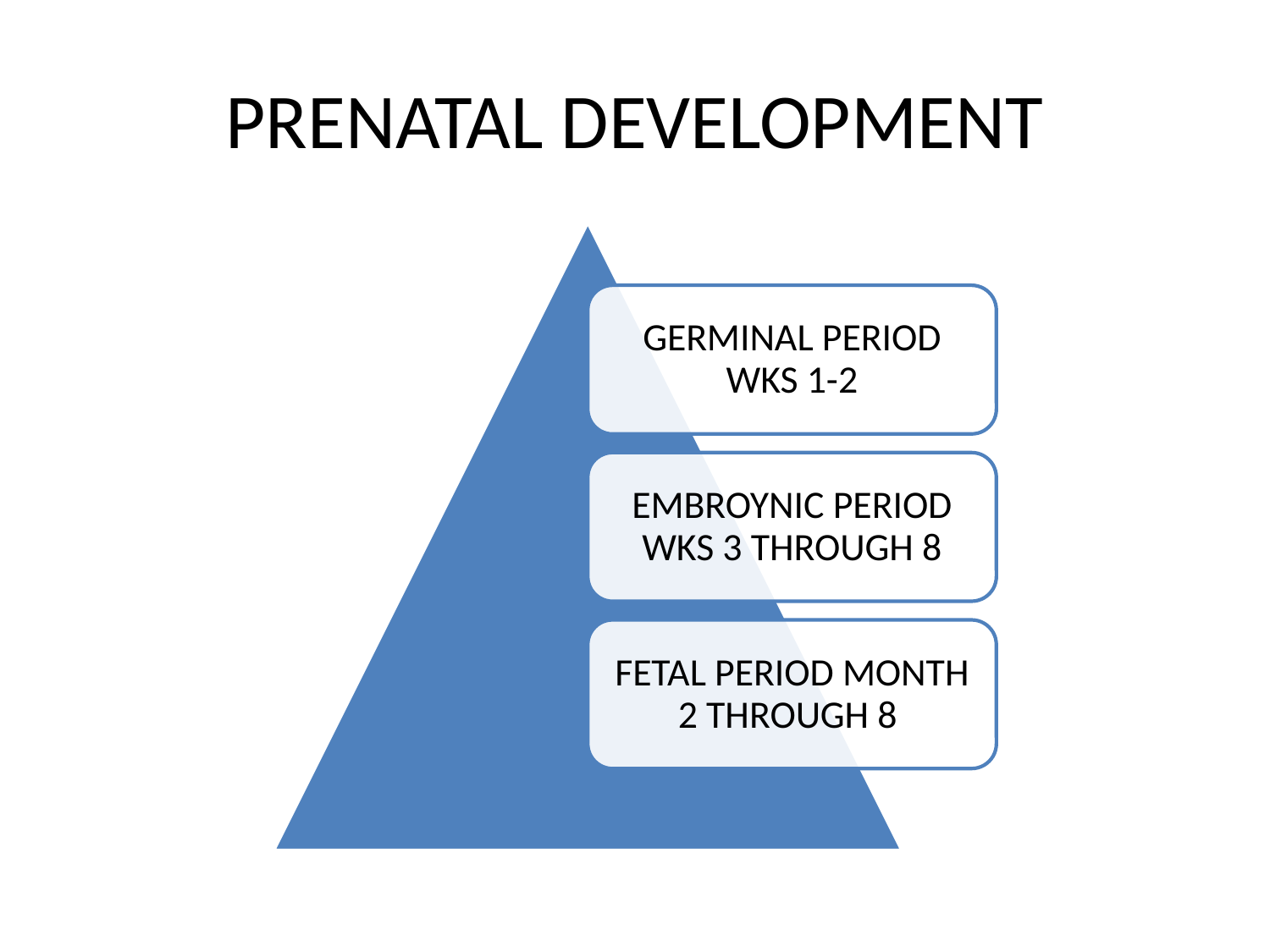

# PRENATAL DEVELOPMENT
GERMINAL PERIOD WKS 1-2
EMBROYNIC PERIOD WKS 3 THROUGH 8
FETAL PERIOD MONTH 2 THROUGH 8